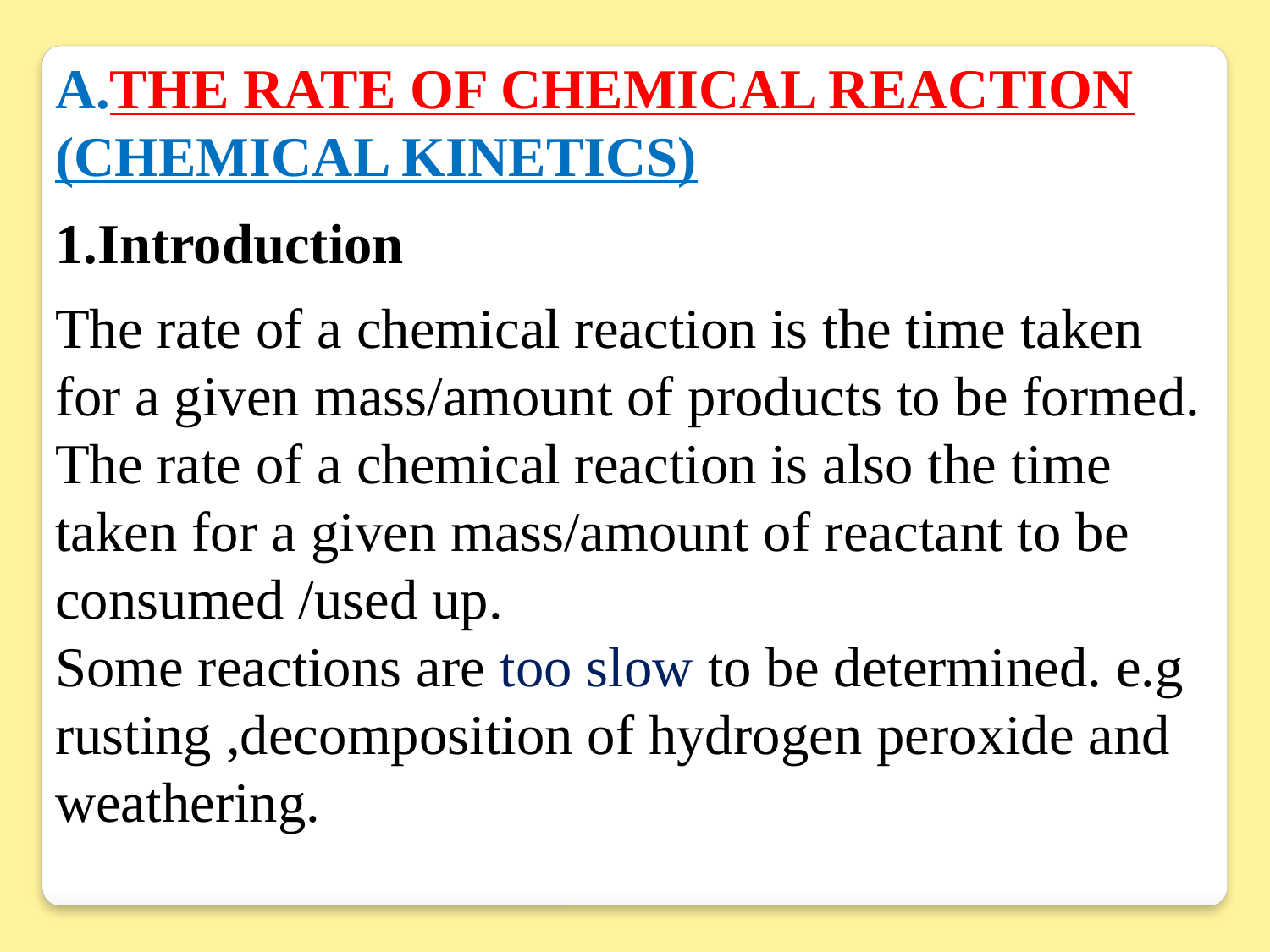

A.THE RATE OF CHEMICAL REACTION
(CHEMICAL KINETICS)

1.Introduction

The rate of a chemical reaction is the time taken for a given mass/amount of products to be formed. The rate of a chemical reaction is also the time taken for a given mass/amount of reactant to be consumed /used up.
Some reactions are too slow to be determined. e.g rusting ,decomposition of hydrogen peroxide and weathering.